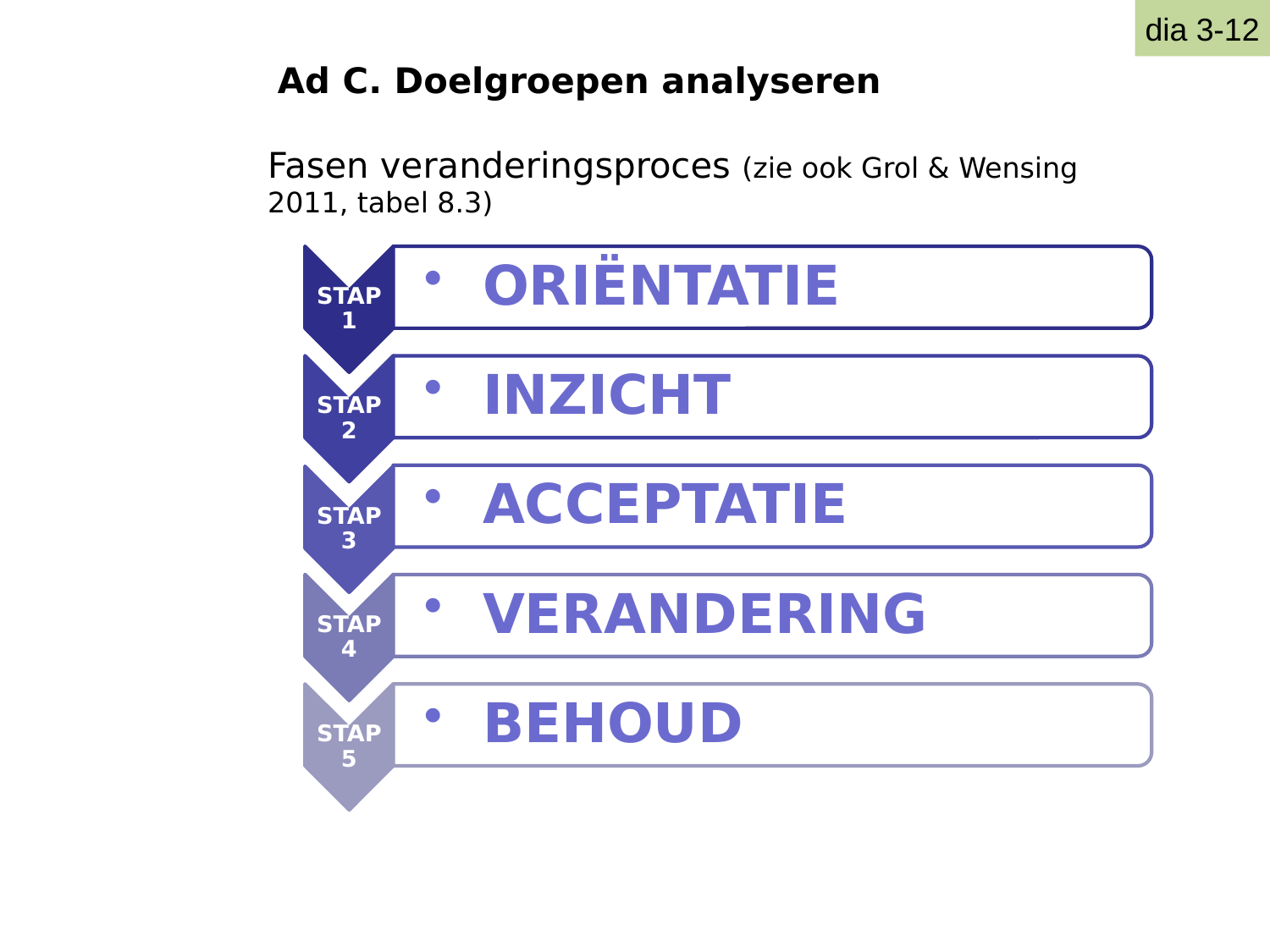

Ad C. Doelgroepen analyseren
dia 3-12
Fasen veranderingsproces (zie ook Grol & Wensing 2011, tabel 8.3)
STAP 1
 ORIËNTATIE
STAP 2
 INZICHT
STAP 3
 ACCEPTATIE
STAP 4
 VERANDERING
STAP 5
 BEHOUD